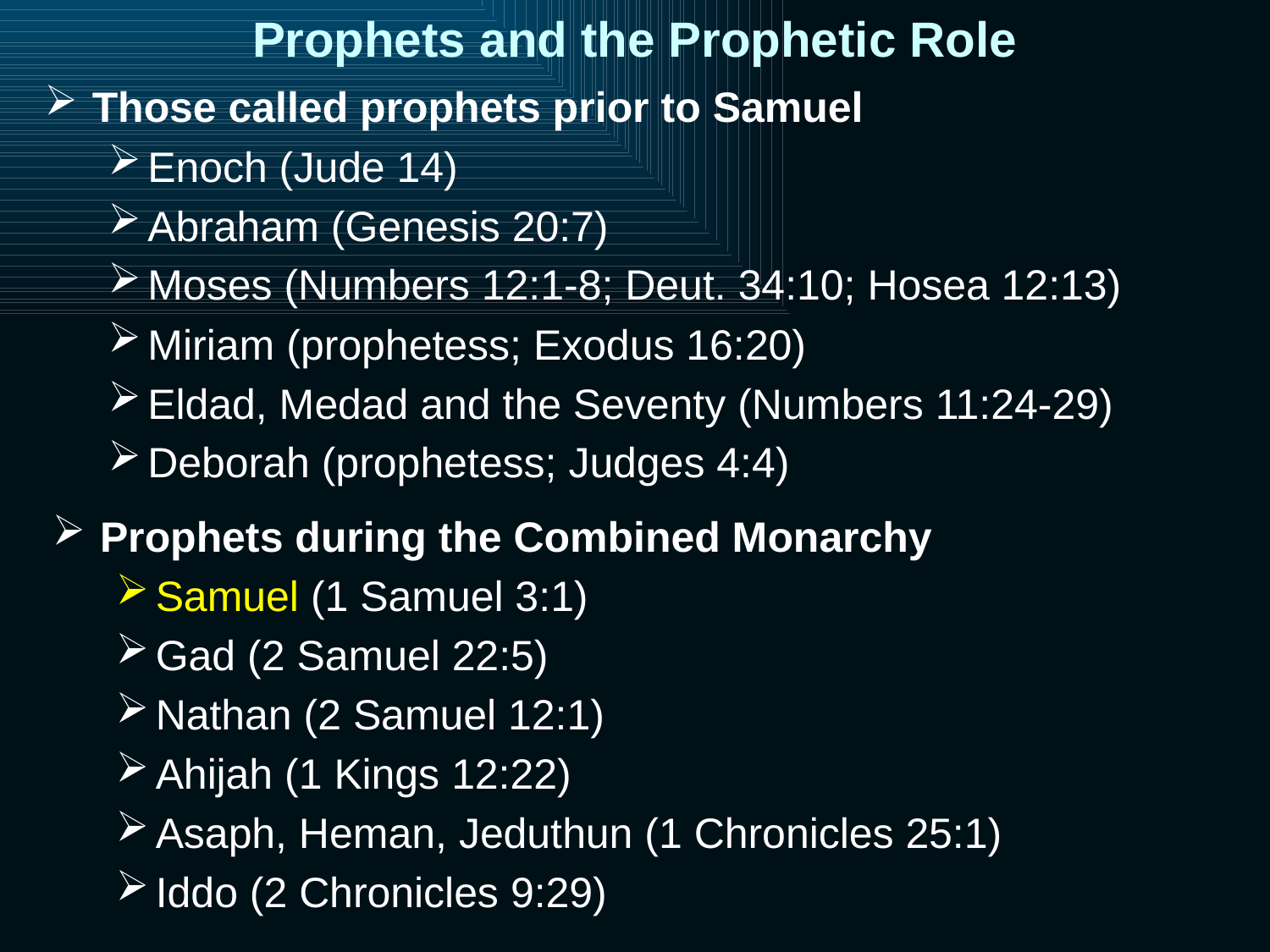

# Prophets and the Prophetic Role
Those called prophets prior to Samuel
Enoch (Jude 14)
Abraham (Genesis 20:7)
Moses (Numbers 12:1-8; Deut. 34:10; Hosea 12:13)
Miriam (prophetess; Exodus 16:20)
Eldad, Medad and the Seventy (Numbers 11:24-29)
Deborah (prophetess; Judges 4:4)

Prophets during the Combined Monarchy
Samuel (1 Samuel 3:1)
Gad (2 Samuel 22:5)
Nathan (2 Samuel 12:1)
Ahijah (1 Kings 12:22)
Asaph, Heman, Jeduthun (1 Chronicles 25:1)
Iddo (2 Chronicles 9:29)